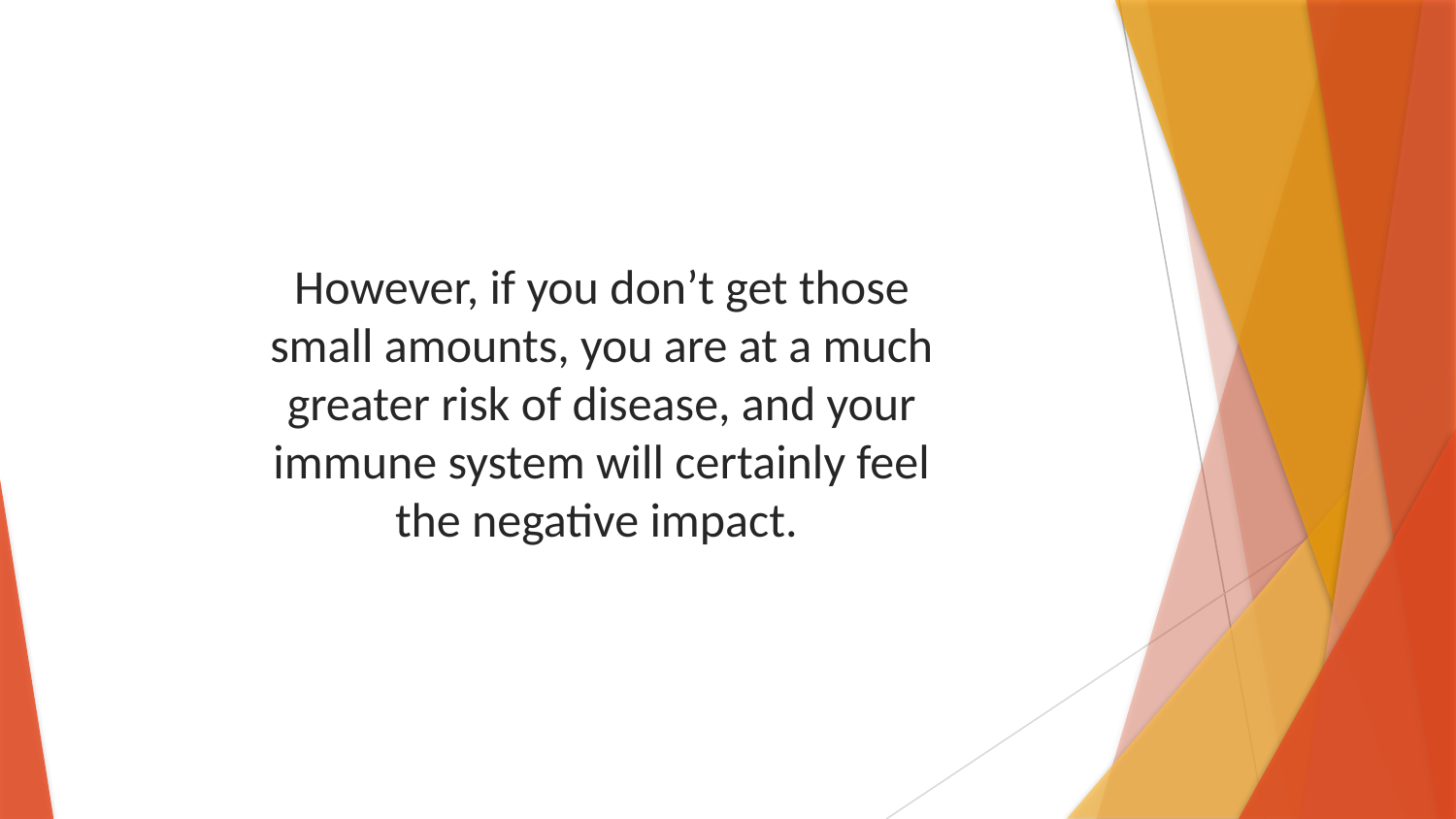

However, if you don’t get those small amounts, you are at a much greater risk of disease, and your immune system will certainly feel the negative impact.